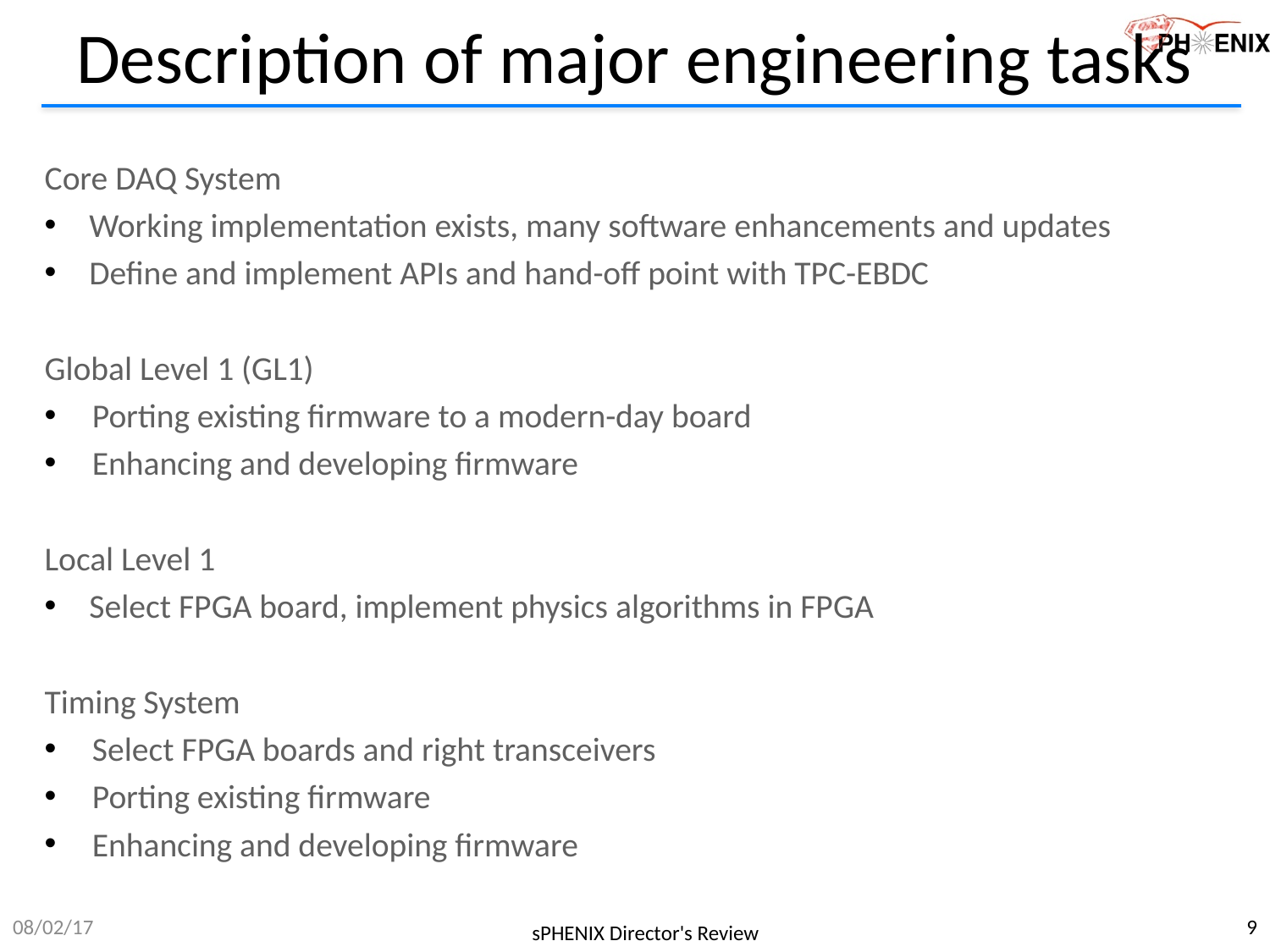

# Description of major engineering tasks
Core DAQ System
Working implementation exists, many software enhancements and updates
Define and implement APIs and hand-off point with TPC-EBDC

Global Level 1 (GL1)
Porting existing firmware to a modern-day board
Enhancing and developing firmware

Local Level 1
Select FPGA board, implement physics algorithms in FPGA

Timing System
Select FPGA boards and right transceivers
Porting existing firmware
Enhancing and developing firmware

08/02/17
9
sPHENIX Director's Review